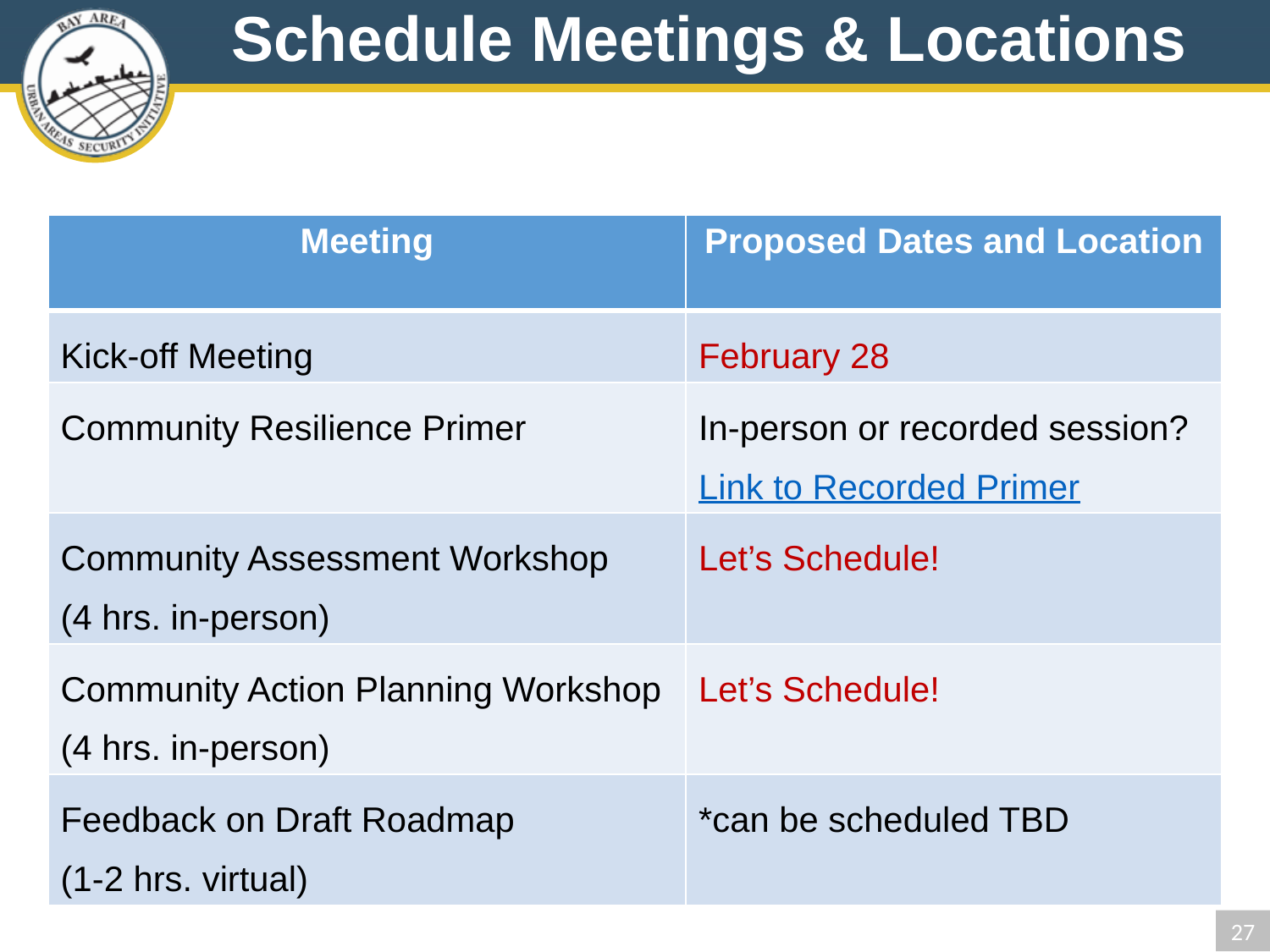

# Schedule Meetings & Locations
| Meeting | Proposed Dates and Location |
| --- | --- |
| Kick-off Meeting | February 28 |
| Community Resilience Primer | In-person or recorded session? Link to Recorded Primer |
| Community Assessment Workshop (4 hrs. in-person) | Let’s Schedule! |
| Community Action Planning Workshop (4 hrs. in-person) | Let’s Schedule! |
| Feedback on Draft Roadmap (1-2 hrs. virtual) | \*can be scheduled TBD |